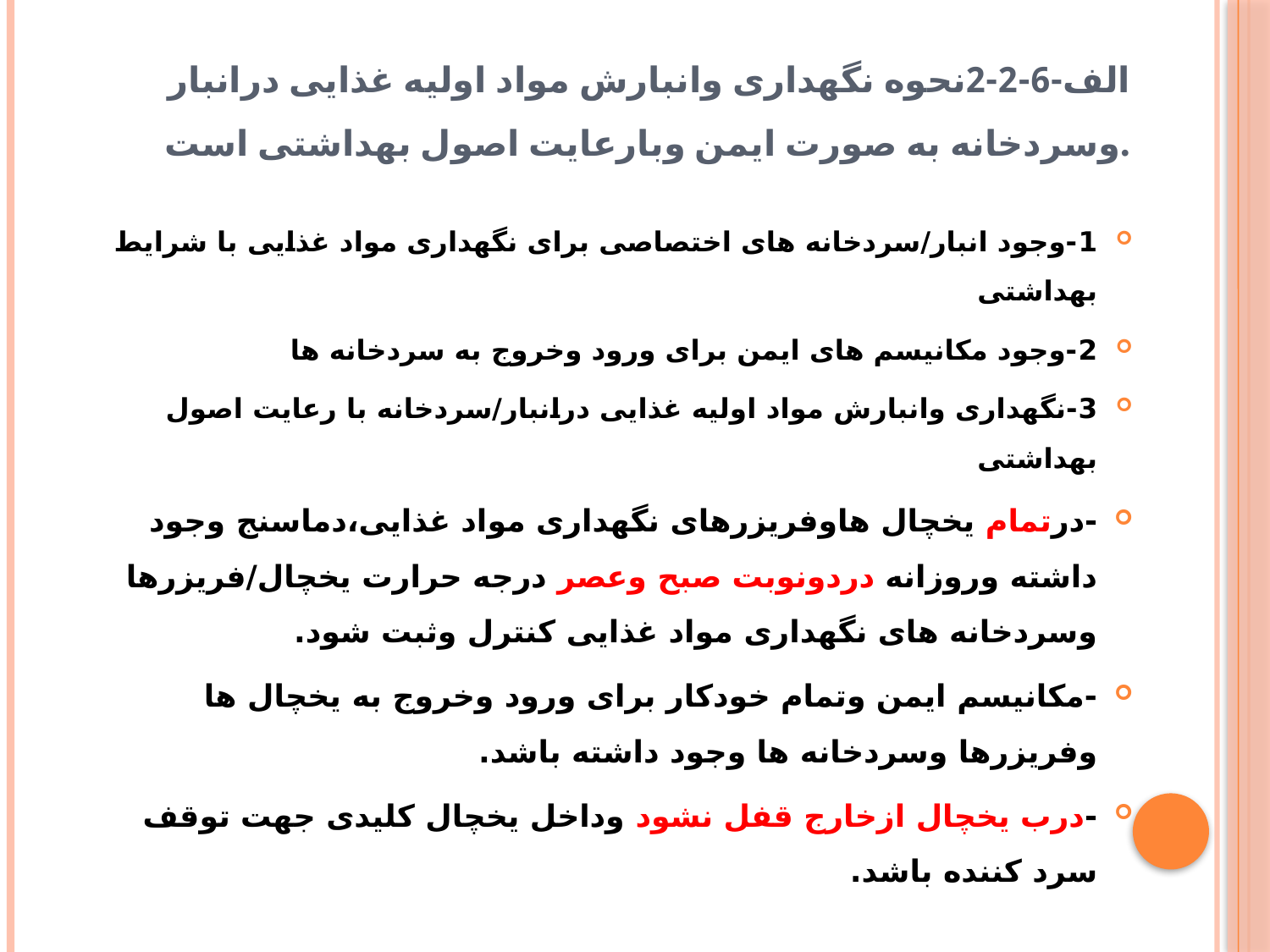

# الف-6-2-2نحوه نگهداری وانبارش مواد اولیه غذایی درانبار وسردخانه به صورت ایمن وبارعایت اصول بهداشتی است.
1-وجود انبار/سردخانه های اختصاصی برای نگهداری مواد غذایی با شرایط بهداشتی
2-وجود مکانیسم های ایمن برای ورود وخروج به سردخانه ها
3-نگهداری وانبارش مواد اولیه غذایی درانبار/سردخانه با رعایت اصول بهداشتی
-درتمام یخچال هاوفریزرهای نگهداری مواد غذایی،دماسنج وجود داشته وروزانه دردونوبت صبح وعصر درجه حرارت یخچال/فریزرها وسردخانه های نگهداری مواد غذایی کنترل وثبت شود.
-مکانیسم ایمن وتمام خودکار برای ورود وخروج به یخچال ها وفریزرها وسردخانه ها وجود داشته باشد.
-درب یخچال ازخارج قفل نشود وداخل یخچال کلیدی جهت توقف سرد کننده باشد.